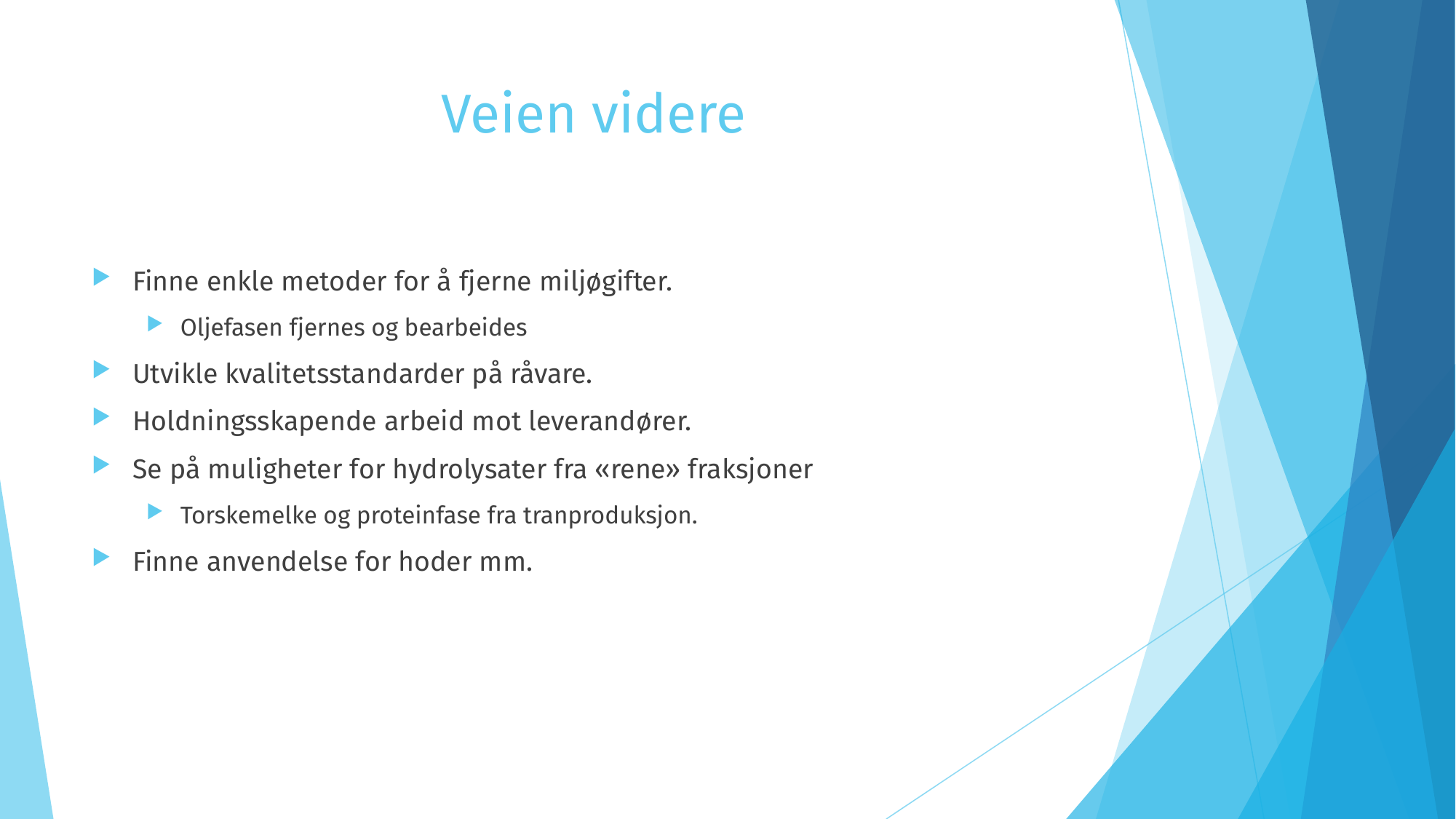

# Veien videre
Finne enkle metoder for å fjerne miljøgifter.
Oljefasen fjernes og bearbeides
Utvikle kvalitetsstandarder på råvare.
Holdningsskapende arbeid mot leverandører.
Se på muligheter for hydrolysater fra «rene» fraksjoner
Torskemelke og proteinfase fra tranproduksjon.
Finne anvendelse for hoder mm.